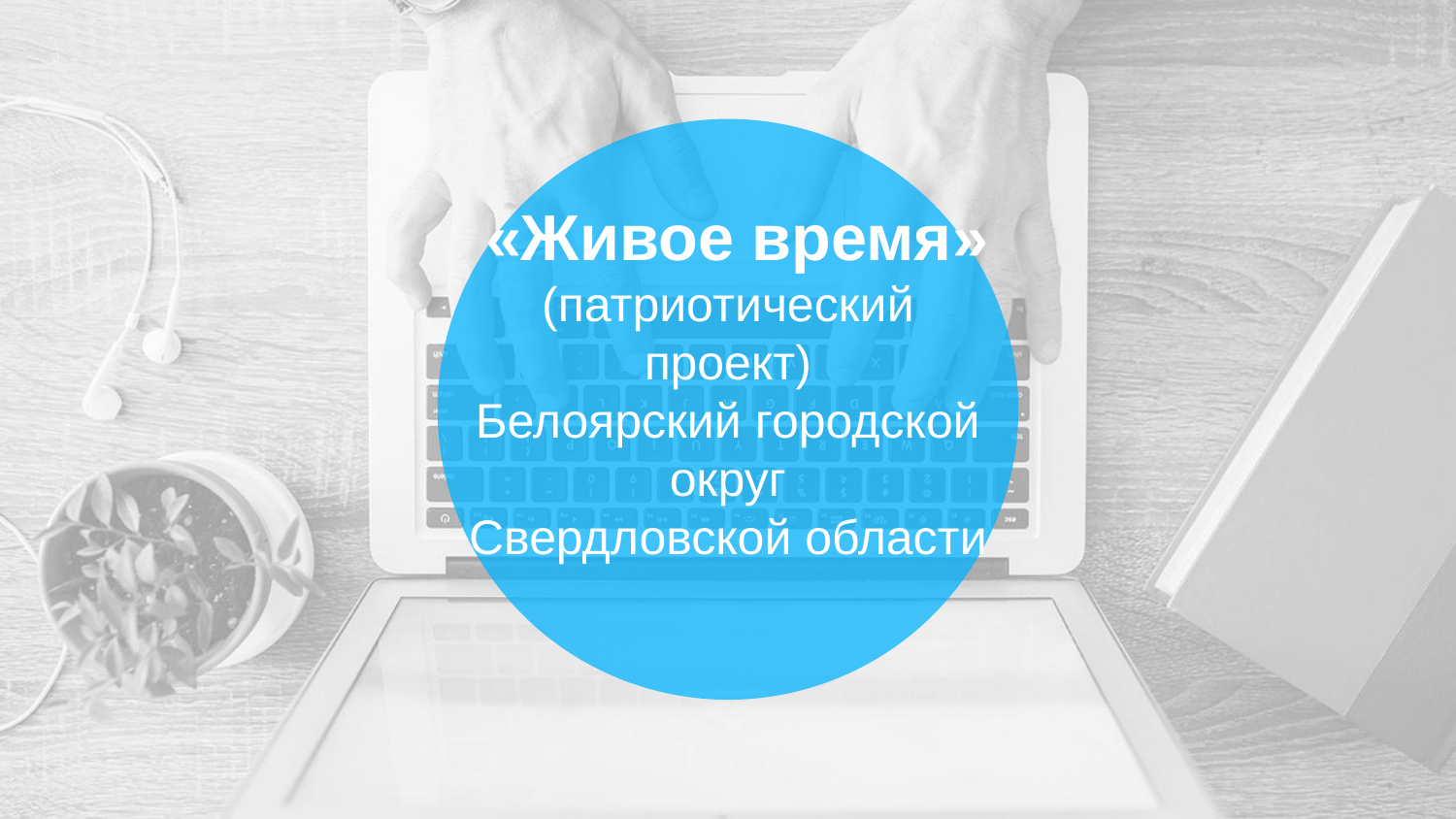

# «Живое время» (патриотический проект) Белоярский городской округ Свердловской области